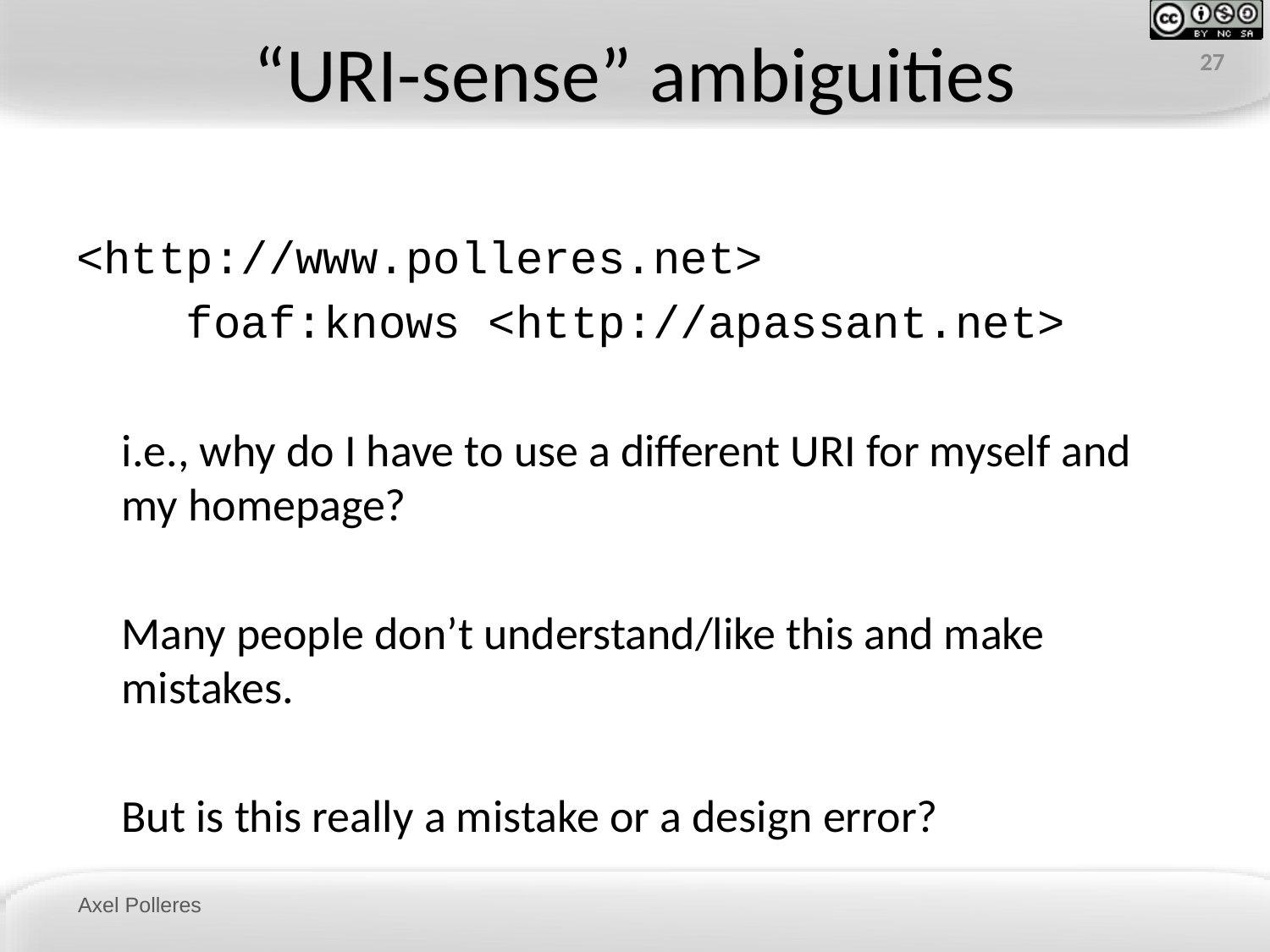

# “URI-sense” ambiguities
27
<http://www.polleres.net>
    foaf:knows <http://apassant.net>

	i.e., why do I have to use a different URI for myself and my homepage?

	Many people don’t understand/like this and make mistakes.

	But is this really a mistake or a design error?